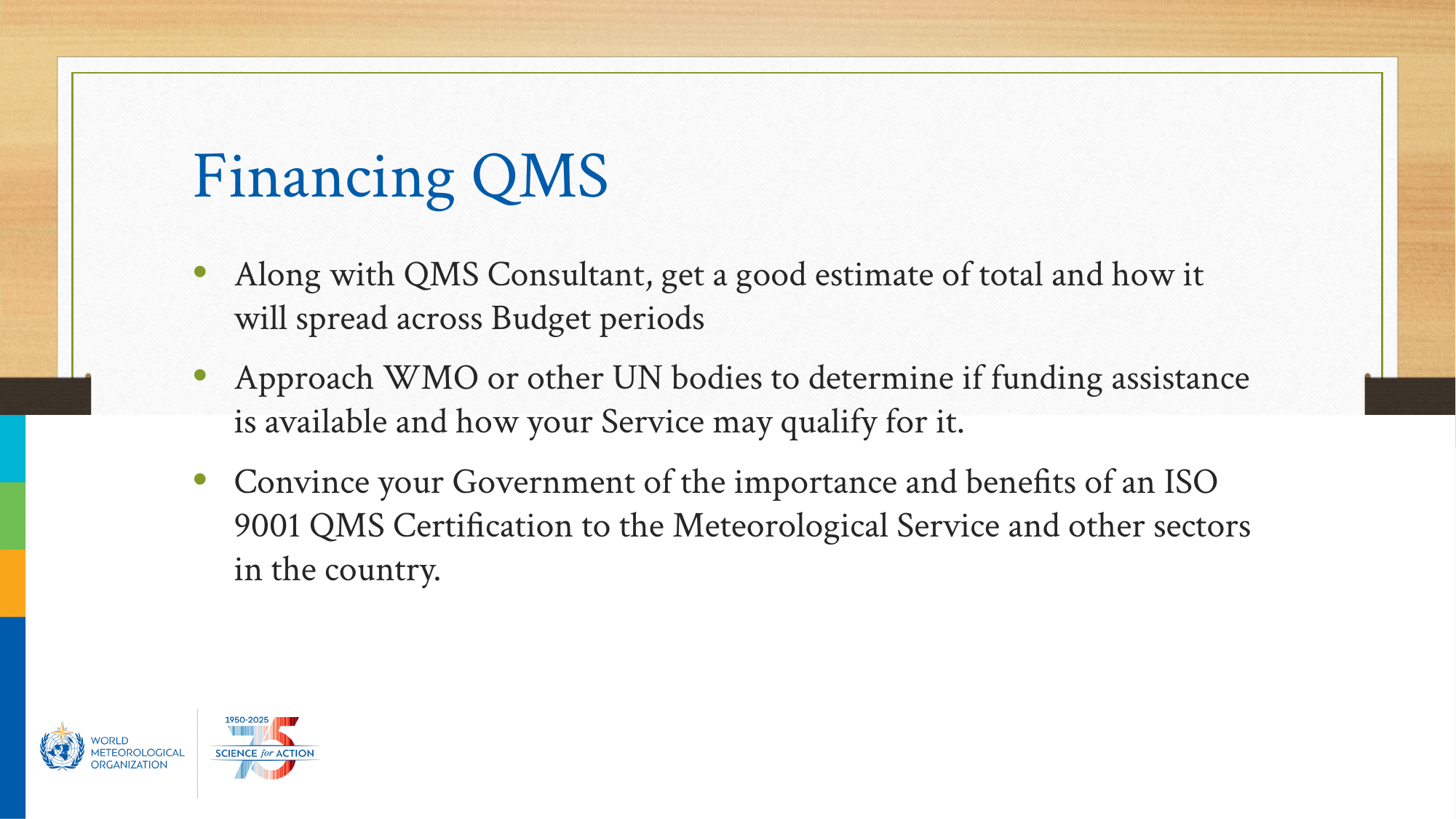

# Financing QMS
Along with QMS Consultant, get a good estimate of total and how it will spread across Budget periods
Approach WMO or other UN bodies to determine if funding assistance is available and how your Service may qualify for it.
Convince your Government of the importance and benefits of an ISO 9001 QMS Certification to the Meteorological Service and other sectors in the country.